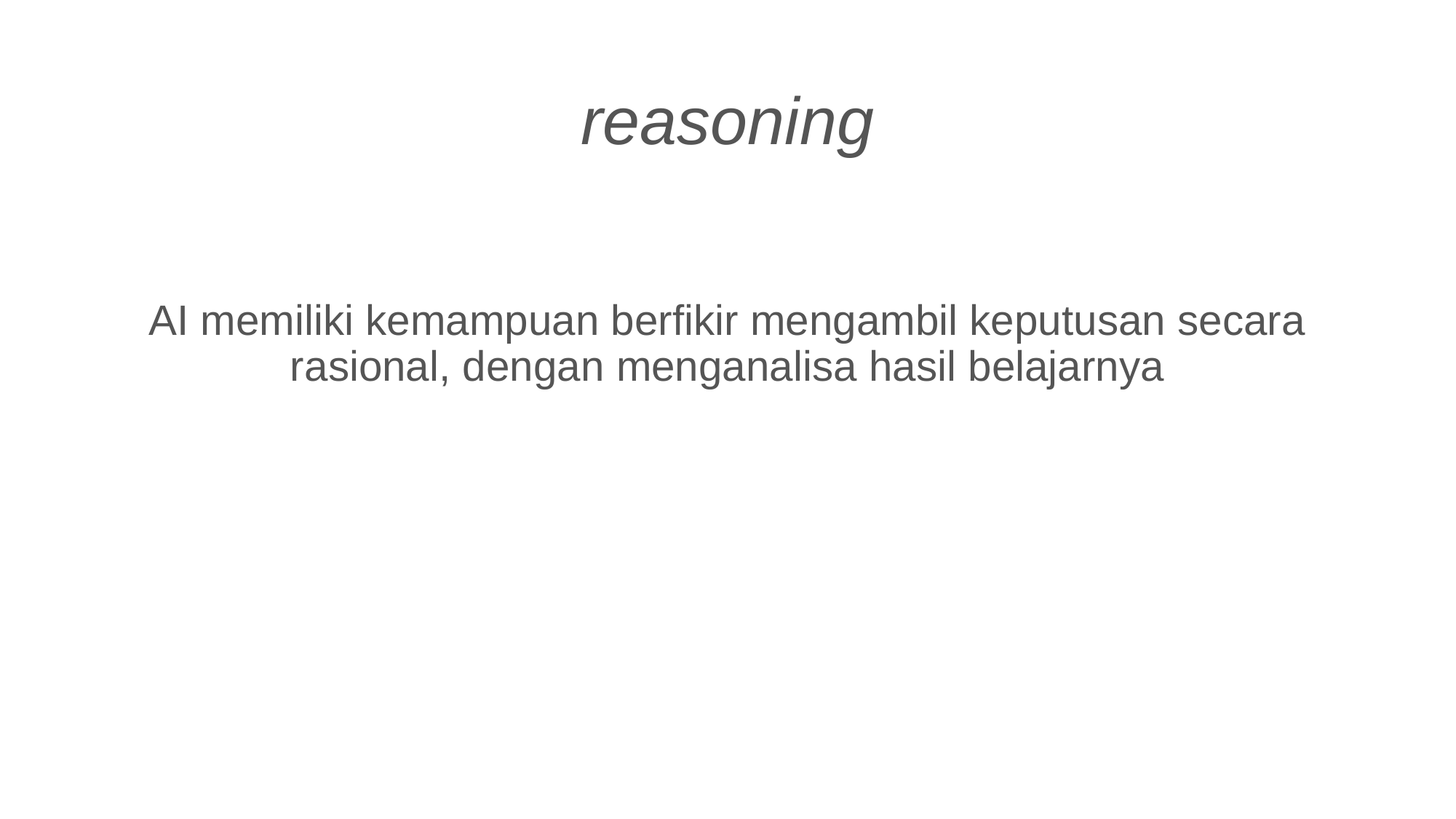

# reasoning
AI memiliki kemampuan berfikir mengambil keputusan secara rasional, dengan menganalisa hasil belajarnya